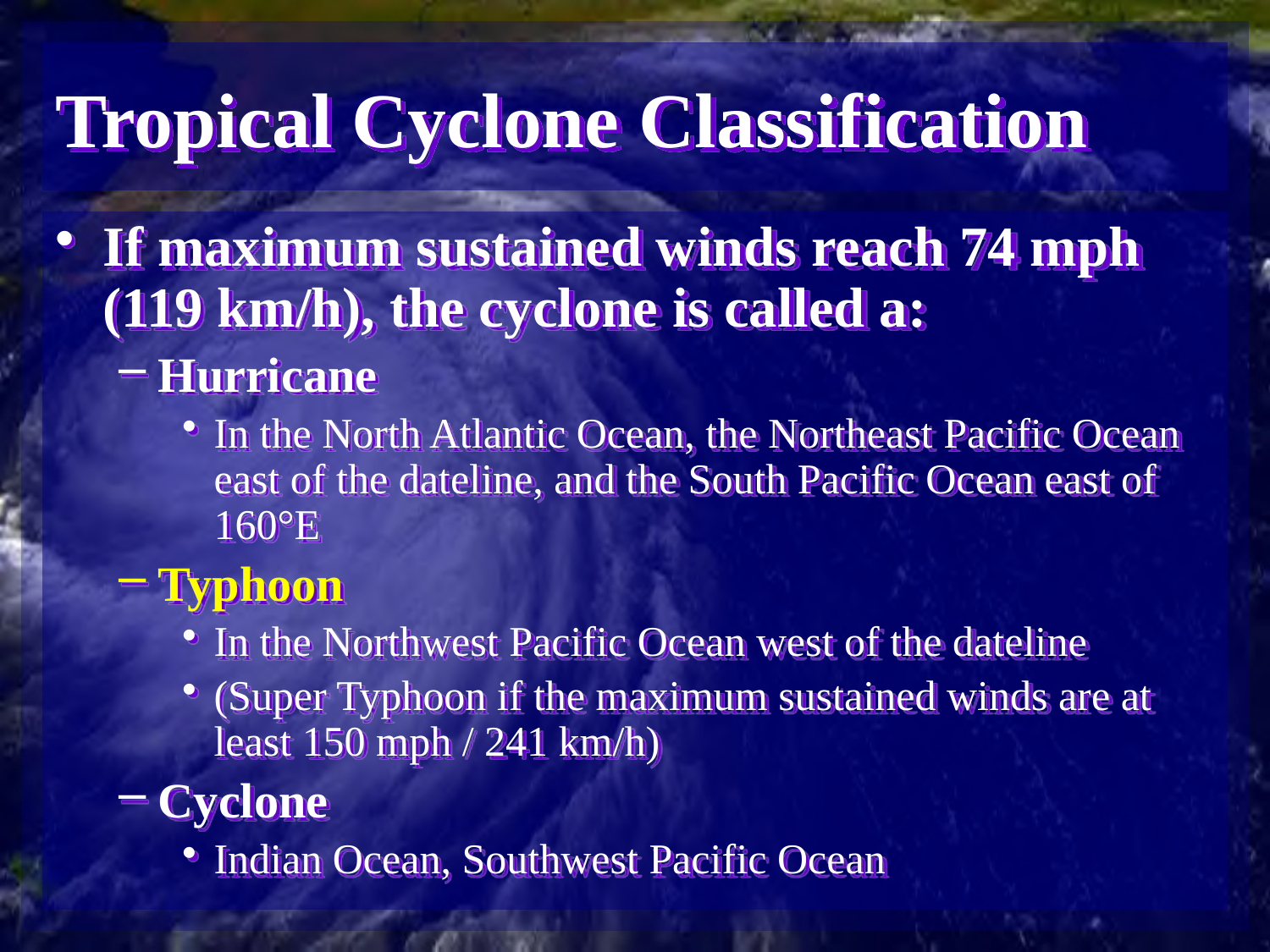

# Tropical Cyclone Classification
If maximum sustained winds reach 74 mph (119 km/h), the cyclone is called a:
Hurricane
In the North Atlantic Ocean, the Northeast Pacific Ocean east of the dateline, and the South Pacific Ocean east of 160°E
Typhoon
In the Northwest Pacific Ocean west of the dateline
(Super Typhoon if the maximum sustained winds are at least 150 mph / 241 km/h)
Cyclone
Indian Ocean, Southwest Pacific Ocean